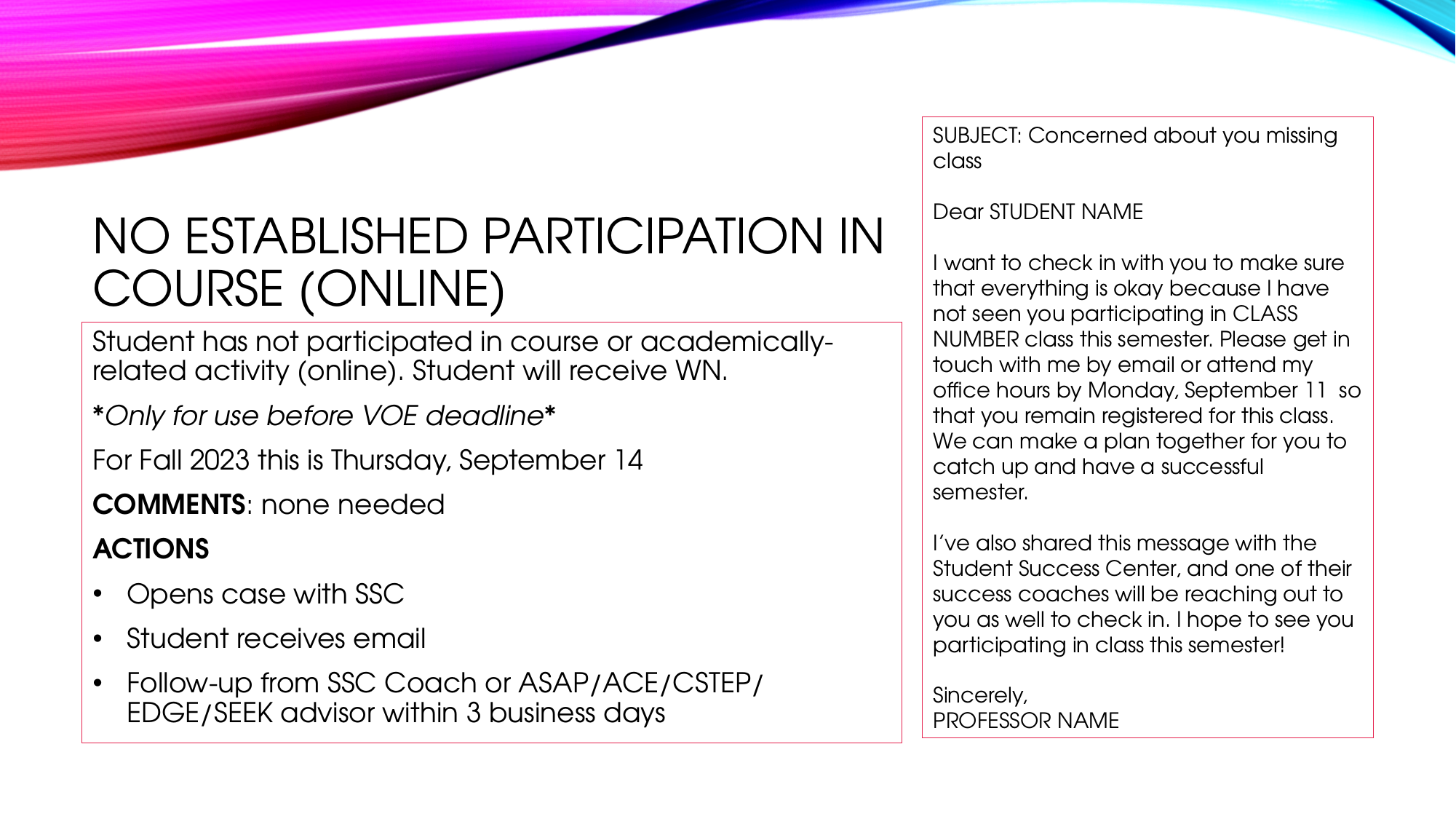

SUBJECT: Concerned about you missing class

Dear STUDENT NAME

I want to check in with you to make sure that everything is okay because I have not seen you participating in CLASS NUMBER class this semester. Please get in touch with me by email or attend my office hours by Monday, September 11  so that you remain registered for this class. We can make a plan together for you to catch up and have a successful semester.

I’ve also shared this message with the Student Success Center, and one of their success coaches will be reaching out to you as well to check in. I hope to see you participating in class this semester!

Sincerely,
PROFESSOR NAME
# No established participation in course (online)
Student has not participated in course or academically-related activity (online). Student will receive WN.
*Only for use before VOE deadline*
For Fall 2023 this is Thursday, September 14
COMMENTS: none needed
ACTIONS
Opens case with SSC
Student receives email
Follow-up from SSC Coach or ASAP/ACE/CSTEP/ EDGE/SEEK advisor within 3 business days